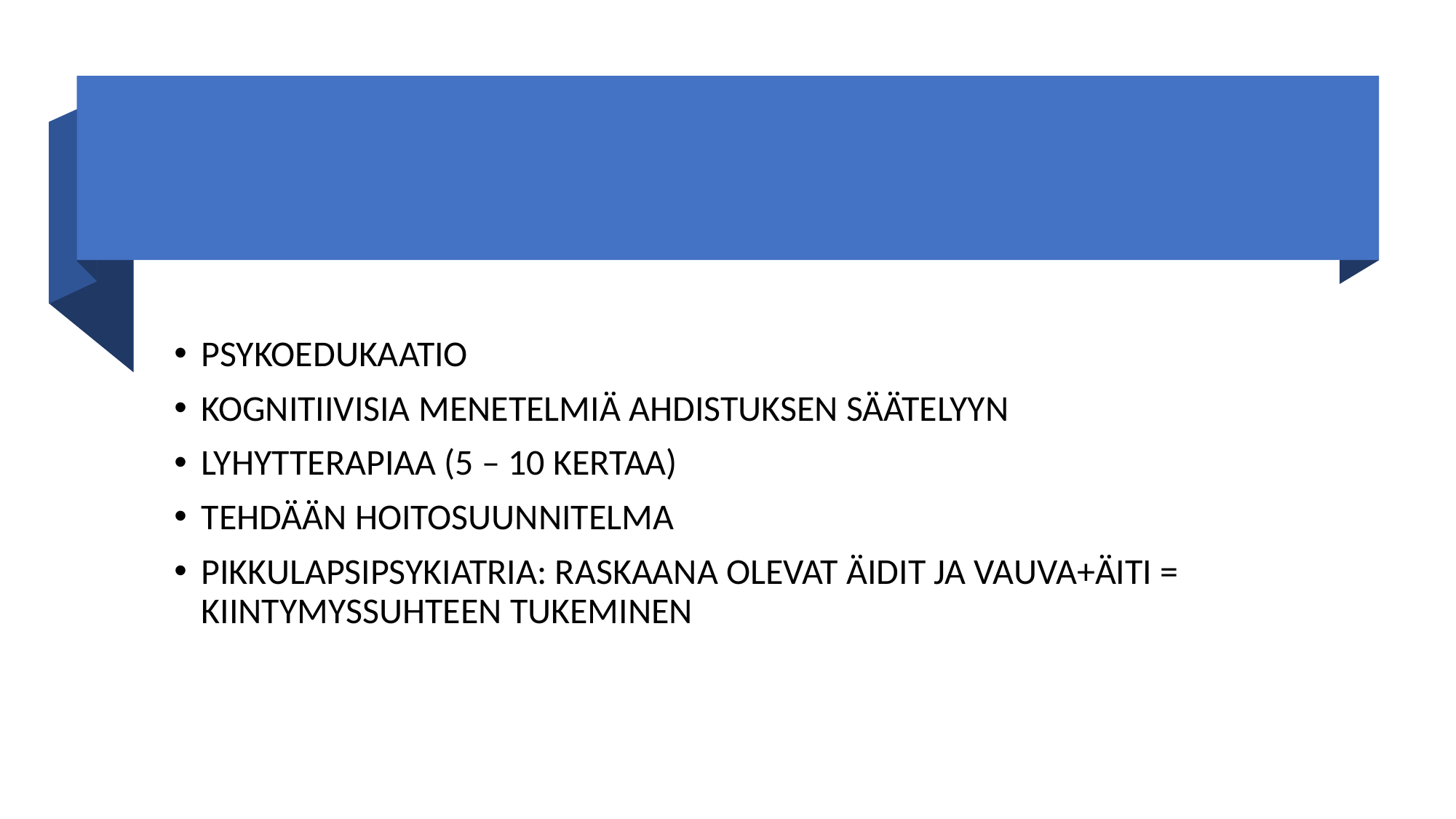

#

PSYKOEDUKAATIO
KOGNITIIVISIA MENETELMIÄ AHDISTUKSEN SÄÄTELYYN
LYHYTTERAPIAA (5 – 10 KERTAA)
TEHDÄÄN HOITOSUUNNITELMA
PIKKULAPSIPSYKIATRIA: RASKAANA OLEVAT ÄIDIT JA VAUVA+ÄITI = KIINTYMYSSUHTEEN TUKEMINEN